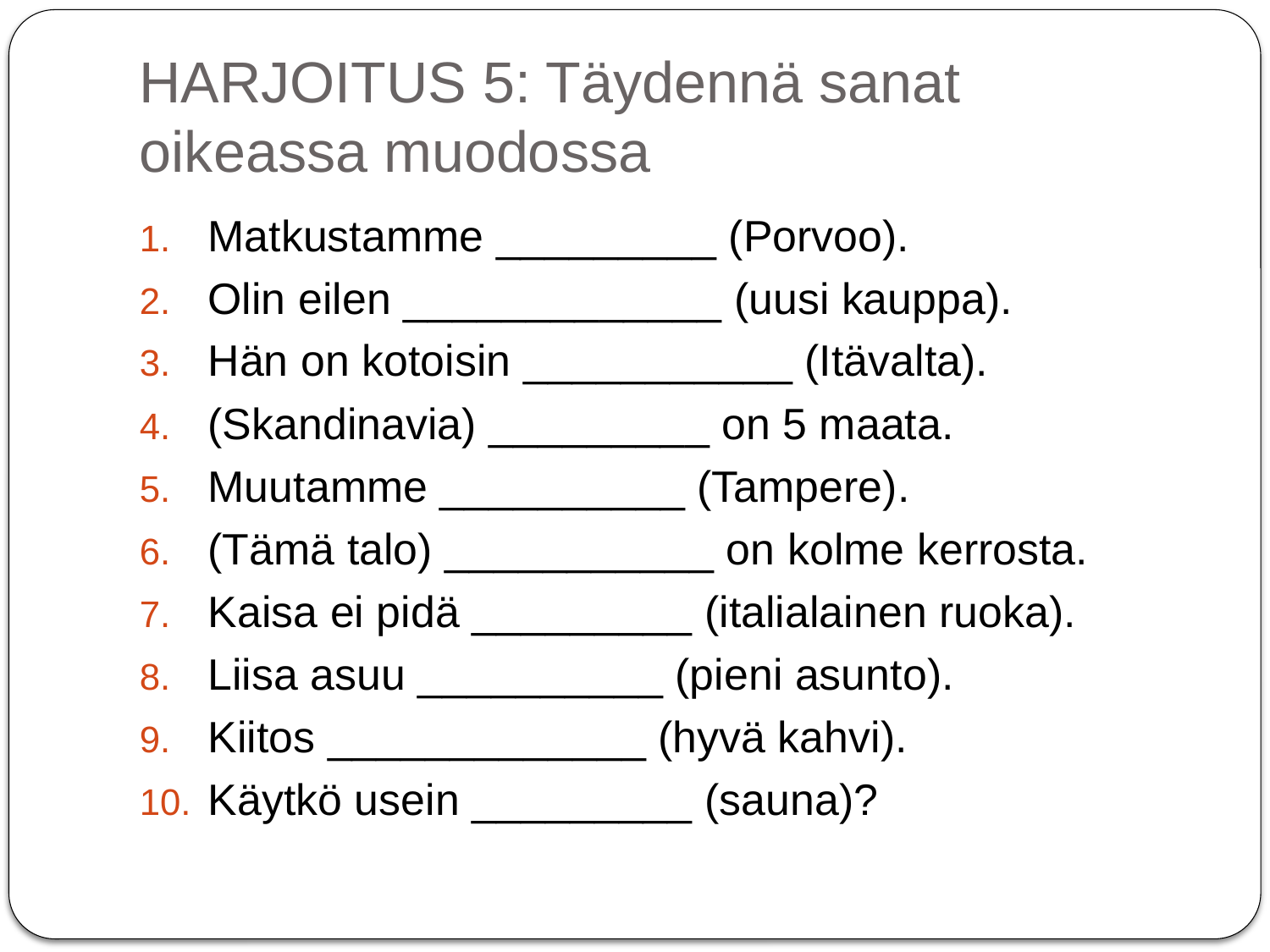

# HARJOITUS 5: Täydennä sanat oikeassa muodossa
Matkustamme _________ (Porvoo).
Olin eilen _____________ (uusi kauppa).
Hän on kotoisin ___________ (Itävalta).
(Skandinavia) _________ on 5 maata.
Muutamme __________ (Tampere).
(Tämä talo) ___________ on kolme kerrosta.
Kaisa ei pidä _________ (italialainen ruoka).
Liisa asuu __________ (pieni asunto).
Kiitos _____________ (hyvä kahvi).
Käytkö usein _________ (sauna)?